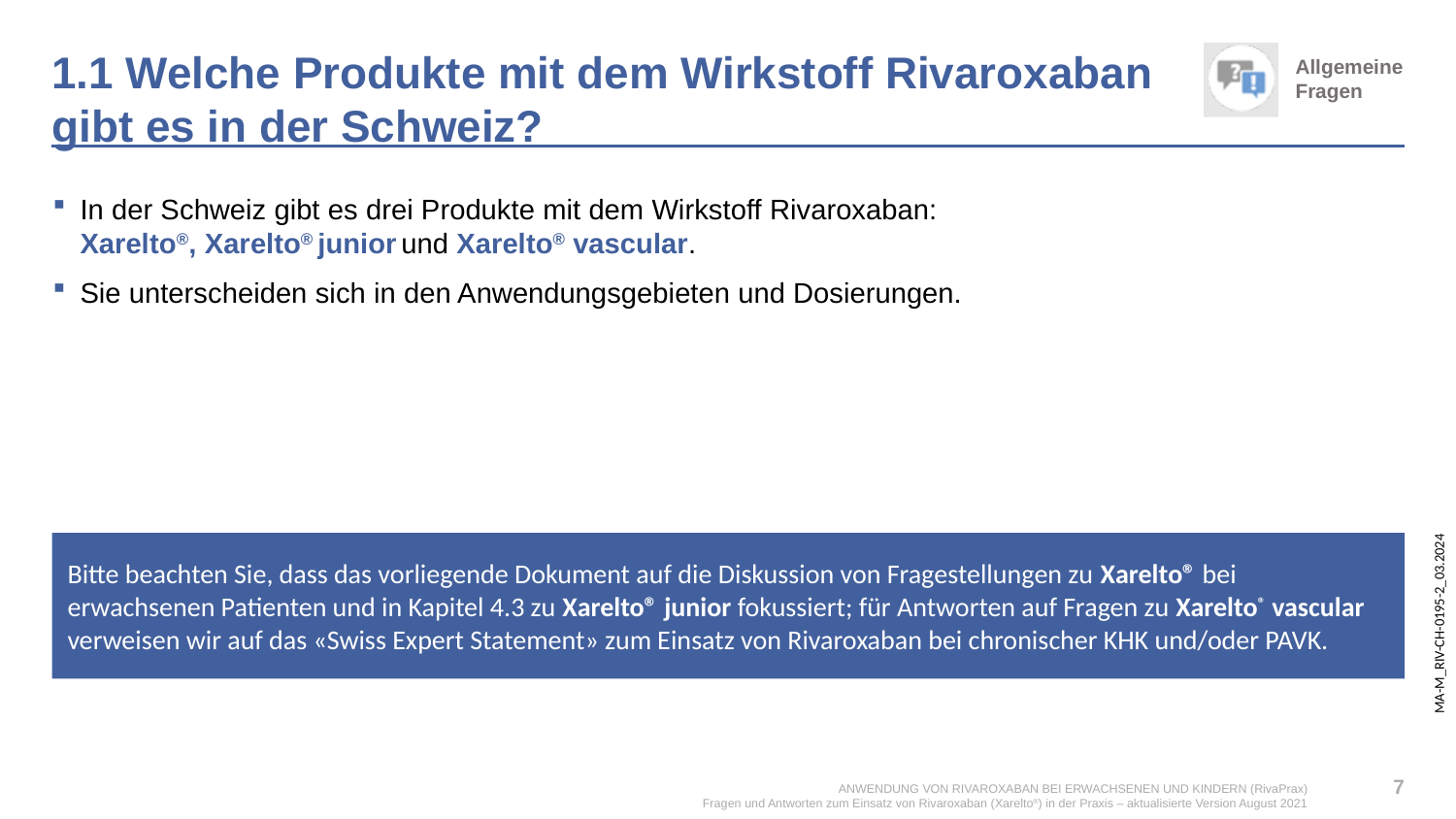

# 1.1 Welche Produkte mit dem Wirkstoff Rivaroxaban gibt es in der Schweiz?
In der Schweiz gibt es drei Produkte mit dem Wirkstoff Rivaroxaban:
Xarelto®, Xarelto® junior und Xarelto® vascular.
Sie unterscheiden sich in den Anwendungsgebieten und Dosierungen.

Bitte beachten Sie, dass das vorliegende Dokument auf die Diskussion von Fragestellungen zu Xarelto® bei erwachsenen Patienten und in Kapitel 4.3 zu Xarelto® junior fokussiert; für Antworten auf Fragen zu Xarelto® vascular verweisen wir auf das «Swiss Expert Statement» zum Einsatz von Rivaroxaban bei chronischer KHK und/oder PAVK.
7